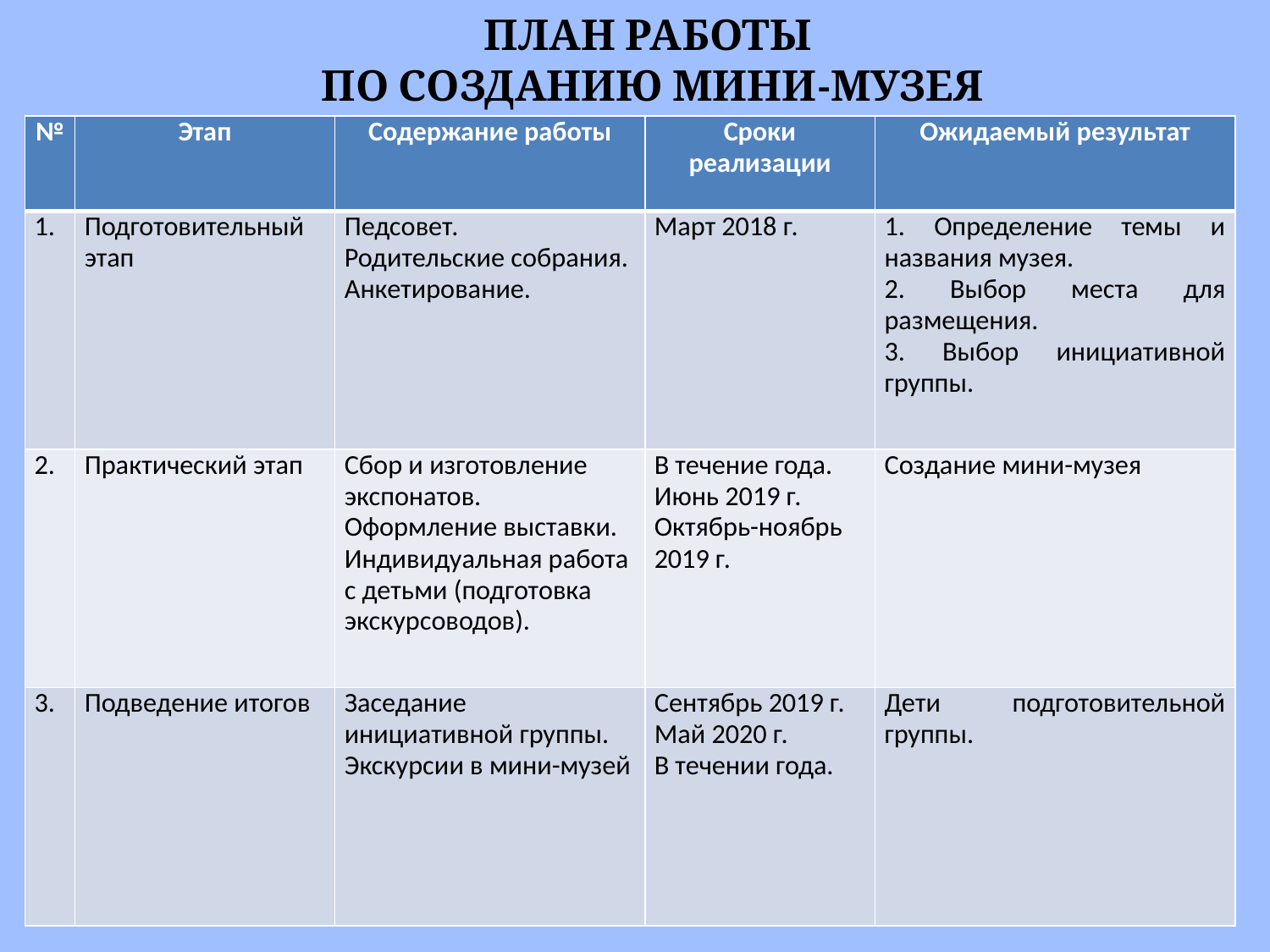

# ПЛАН РАБОТЫ ПО СОЗДАНИЮ МИНИ-МУЗЕЯ
| № | Этап | Содержание работы | Сроки реализации | Ожидаемый результат |
| --- | --- | --- | --- | --- |
| 1. | Подготовительный этап | Педсовет. Родительские собрания. Анкетирование. | Март 2018 г. | 1. Определение темы и названия музея. 2. Выбор места для размещения. 3. Выбор инициативной группы. |
| 2. | Практический этап | Сбор и изготовление экспонатов. Оформление выставки. Индивидуальная работа с детьми (подготовка экскурсоводов). | В течение года. Июнь 2019 г. Октябрь-ноябрь 2019 г. | Создание мини-музея |
| 3. | Подведение итогов | Заседание инициативной группы. Экскурсии в мини-музей | Сентябрь 2019 г. Май 2020 г. В течении года. | Дети подготовительной группы. |